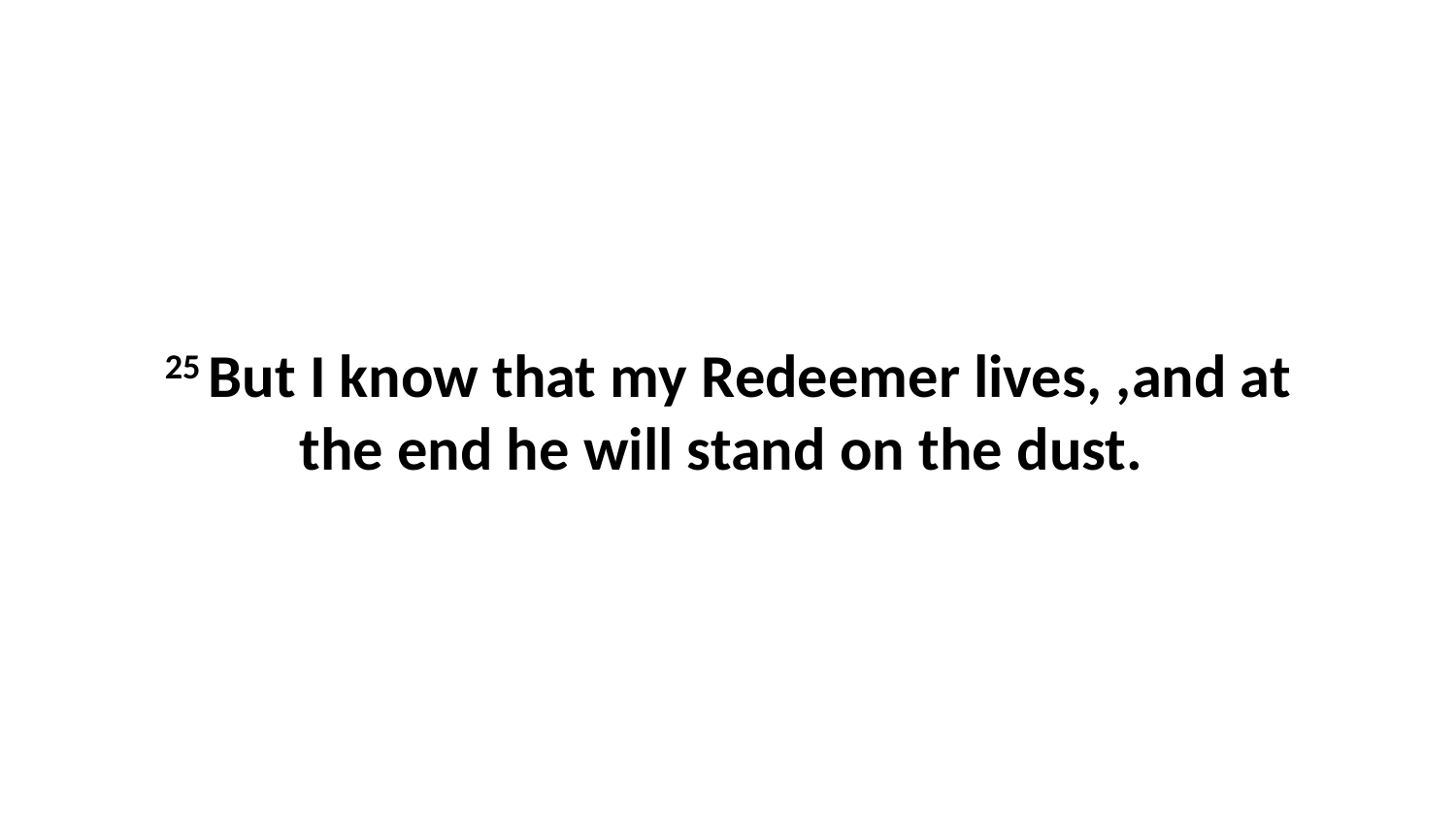

25 But I know that my Redeemer lives, ,and at the end he will stand on the dust.